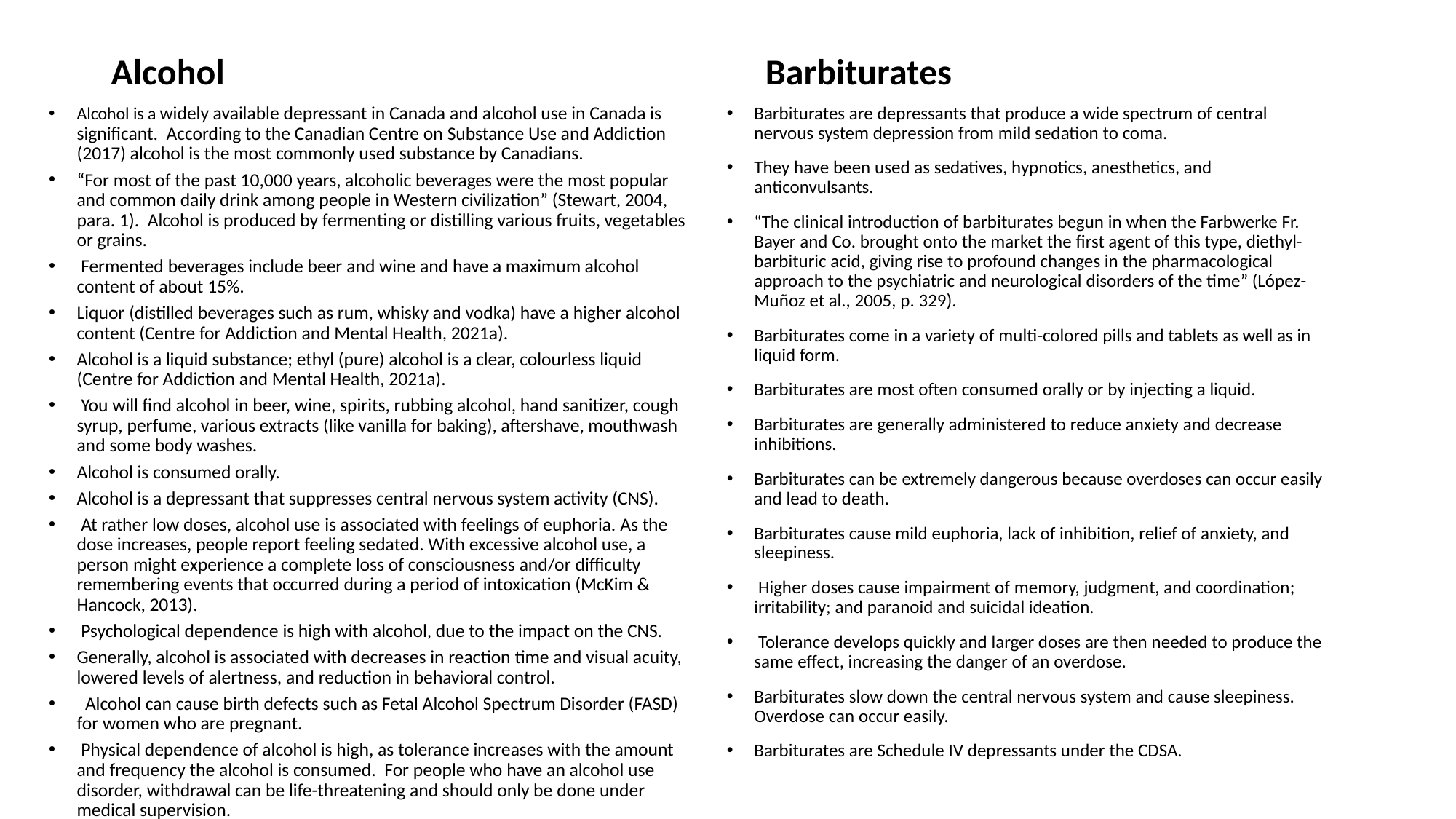

Alcohol
Barbiturates
Alcohol is a widely available depressant in Canada and alcohol use in Canada is significant.  According to the Canadian Centre on Substance Use and Addiction (2017) alcohol is the most commonly used substance by Canadians.
“For most of the past 10,000 years, alcoholic beverages were the most popular and common daily drink among people in Western civilization” (Stewart, 2004, para. 1).  Alcohol is produced by fermenting or distilling various fruits, vegetables or grains.
 Fermented beverages include beer and wine and have a maximum alcohol content of about 15%.
Liquor (distilled beverages such as rum, whisky and vodka) have a higher alcohol content (Centre for Addiction and Mental Health, 2021a).
Alcohol is a liquid substance; ethyl (pure) alcohol is a clear, colourless liquid (Centre for Addiction and Mental Health, 2021a).
 You will find alcohol in beer, wine, spirits, rubbing alcohol, hand sanitizer, cough syrup, perfume, various extracts (like vanilla for baking), aftershave, mouthwash and some body washes.
Alcohol is consumed orally.
Alcohol is a depressant that suppresses central nervous system activity (CNS).
 At rather low doses, alcohol use is associated with feelings of euphoria. As the dose increases, people report feeling sedated. With excessive alcohol use, a person might experience a complete loss of consciousness and/or difficulty remembering events that occurred during a period of intoxication (McKim & Hancock, 2013).
 Psychological dependence is high with alcohol, due to the impact on the CNS.
Generally, alcohol is associated with decreases in reaction time and visual acuity, lowered levels of alertness, and reduction in behavioral control.
  Alcohol can cause birth defects such as Fetal Alcohol Spectrum Disorder (FASD) for women who are pregnant.
 Physical dependence of alcohol is high, as tolerance increases with the amount and frequency the alcohol is consumed.  For people who have an alcohol use disorder, withdrawal can be life-threatening and should only be done under medical supervision.
Alcohol is legal in Canada and can be consumed by individuals ages 18 and over, depending on province.  Provinces set their age limit for consumption as well as licensing for sale of alcohol.
Barbiturates are depressants that produce a wide spectrum of central nervous system depression from mild sedation to coma.
They have been used as sedatives, hypnotics, anesthetics, and anticonvulsants.
“The clinical introduction of barbiturates begun in when the Farbwerke Fr. Bayer and Co. brought onto the market the first agent of this type, diethyl-barbituric acid, giving rise to profound changes in the pharmacological approach to the psychiatric and neurological disorders of the time” (López-Muñoz et al., 2005, p. 329).
Barbiturates come in a variety of multi-colored pills and tablets as well as in liquid form.
Barbiturates are most often consumed orally or by injecting a liquid.
Barbiturates are generally administered to reduce anxiety and decrease inhibitions.
Barbiturates can be extremely dangerous because overdoses can occur easily and lead to death.
Barbiturates cause mild euphoria, lack of inhibition, relief of anxiety, and sleepiness.
 Higher doses cause impairment of memory, judgment, and coordination; irritability; and paranoid and suicidal ideation.
 Tolerance develops quickly and larger doses are then needed to produce the same effect, increasing the danger of an overdose.
Barbiturates slow down the central nervous system and cause sleepiness.  Overdose can occur easily.
Barbiturates are Schedule IV depressants under the CDSA.